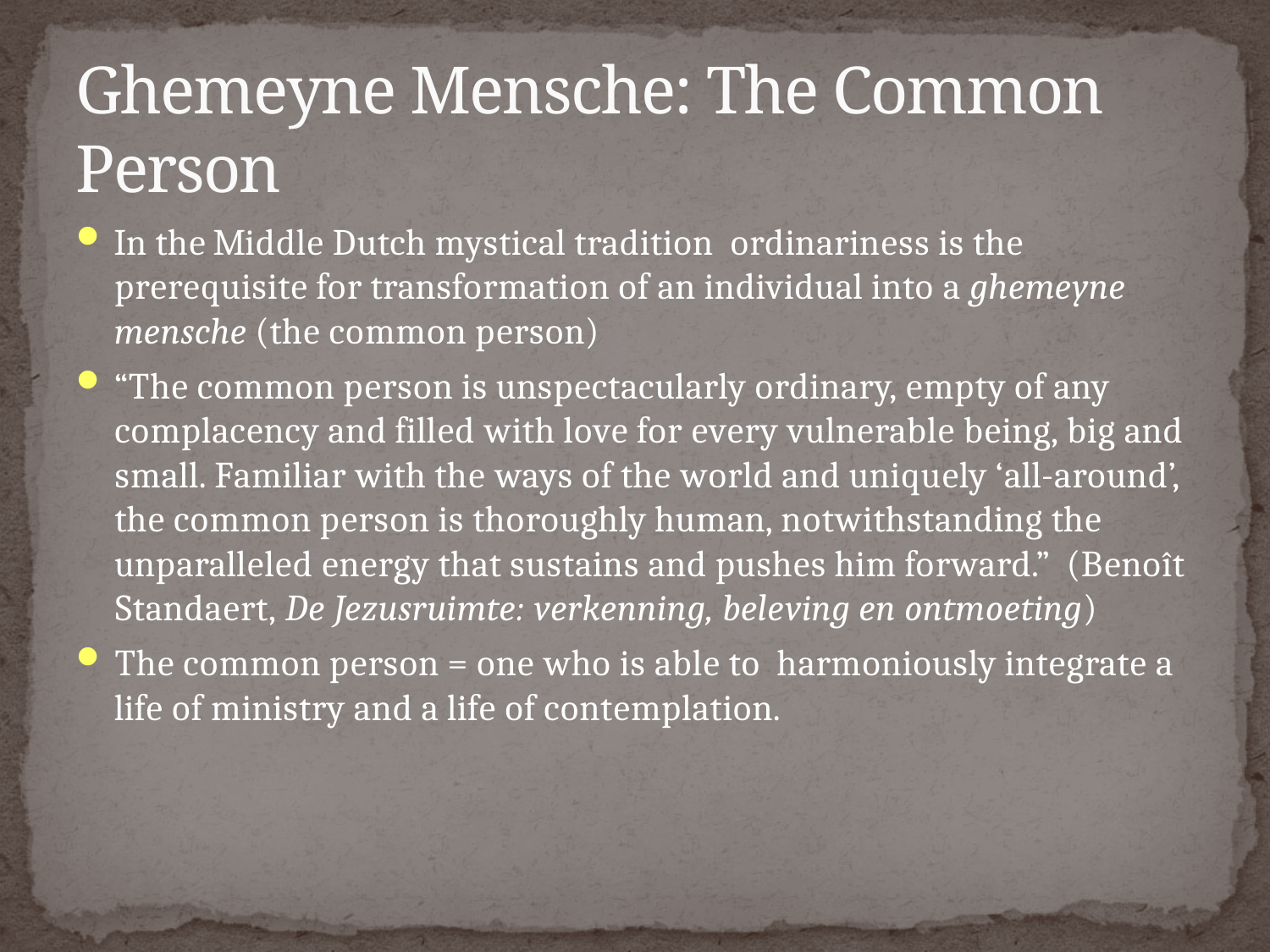

# Ghemeyne Mensche: The Common Person
In the Middle Dutch mystical tradition  ordinariness is the prerequisite for transformation of an individual into a ghemeyne mensche (the common person)
“The common person is unspectacularly ordinary, empty of any complacency and filled with love for every vulnerable being, big and small. Familiar with the ways of the world and uniquely ‘all-around’, the common person is thoroughly human, notwithstanding the unparalleled energy that sustains and pushes him forward.”  (Benoît Standaert, De Jezusruimte: verkenning, beleving en ontmoeting)
The common person = one who is able to  harmoniously integrate a life of ministry and a life of contemplation.